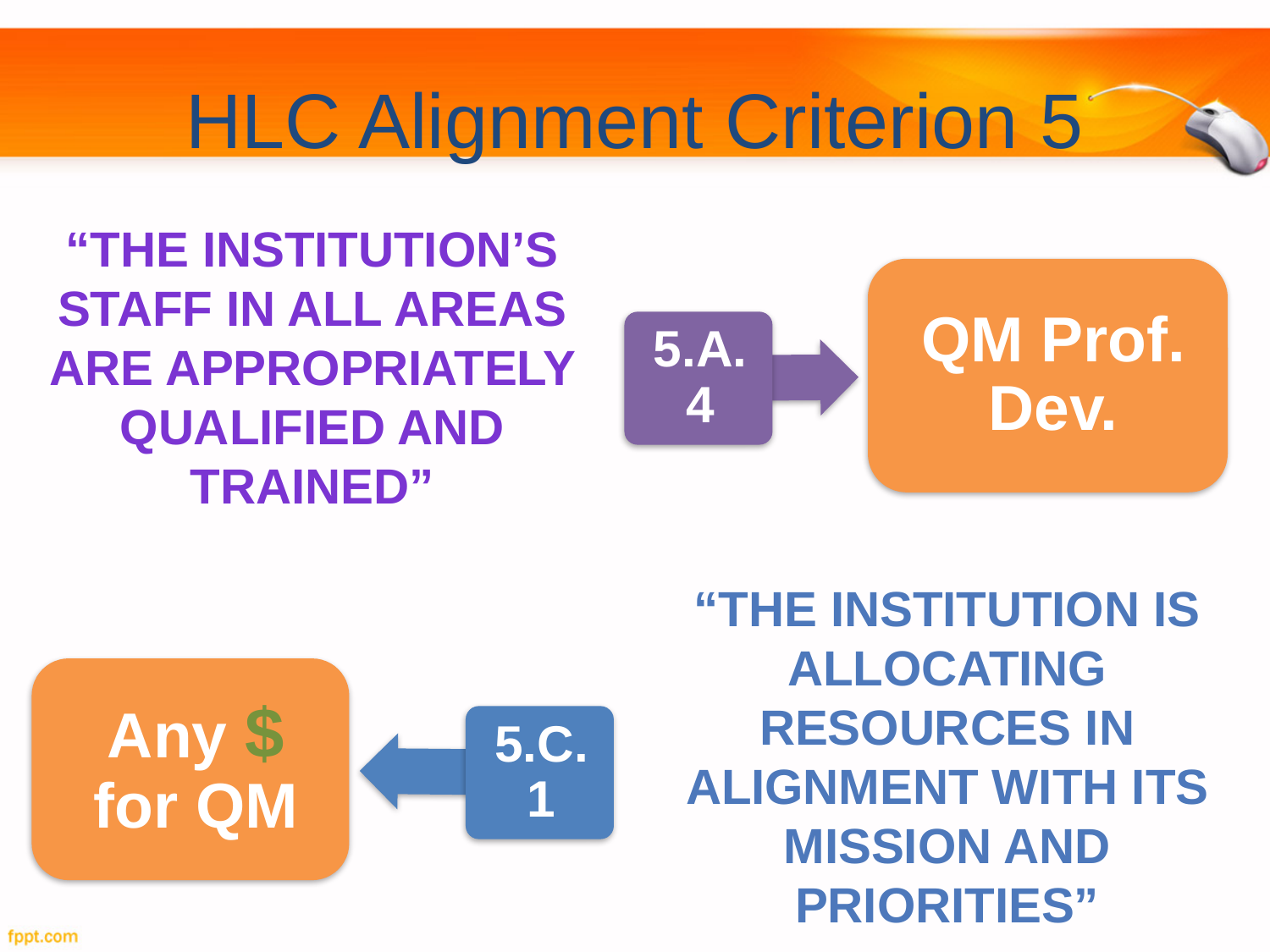

# HLC Alignment Criterion 5
QM Prof. Dev.
5.A.4
“The institution’s staff in all areas are appropriately qualified and trained”
Any $ for QM
5.C.1
“The institution is allocating resources in alignment with its mission and priorities”